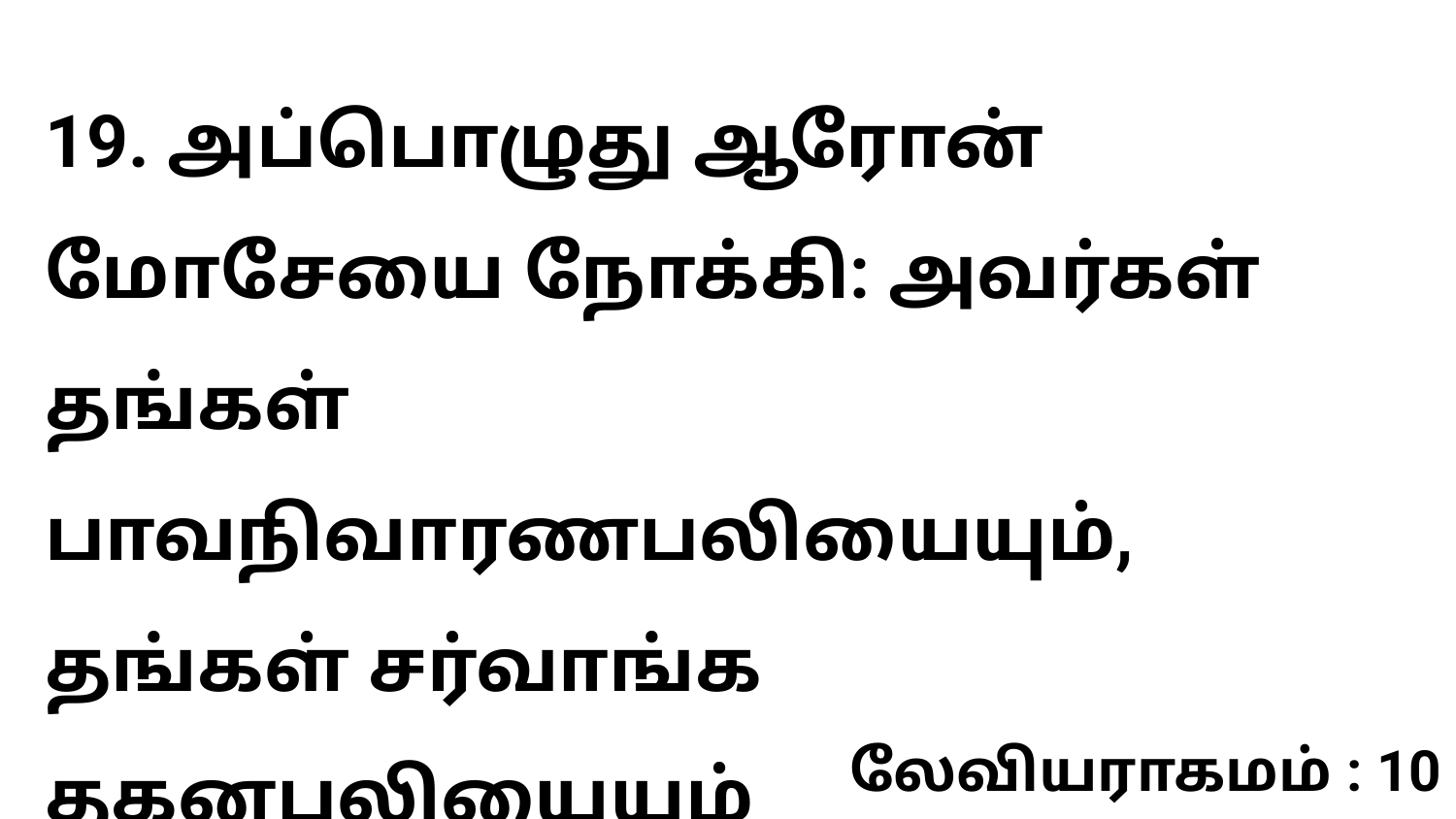

19. அப்பொழுது ஆரோன் மோசேயை நோக்கி: அவர்கள் தங்கள் பாவநிவாரணபலியையும், தங்கள் சர்வாங்க தகனபலியையும்
லேவியராகமம் : 10